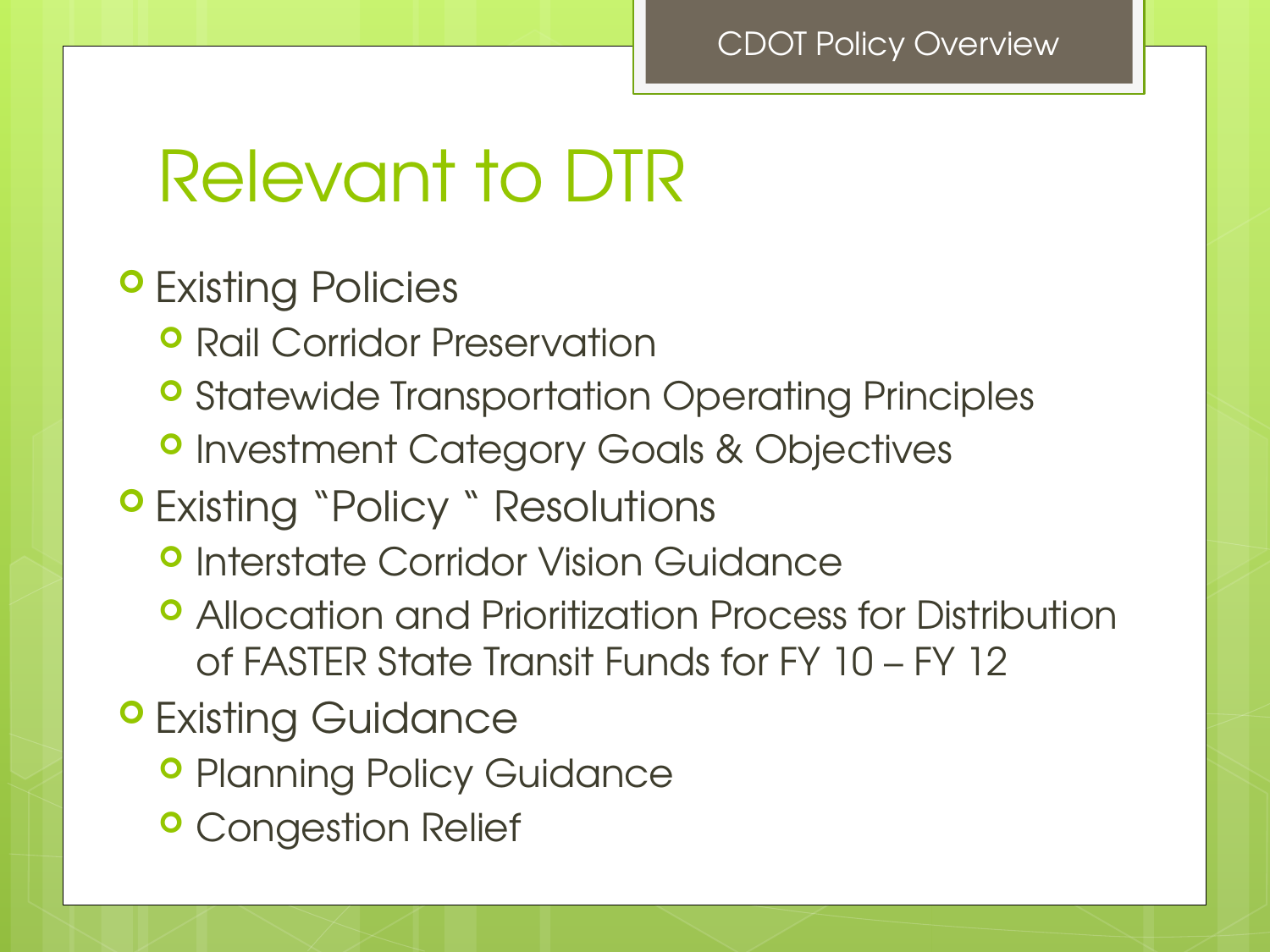

CDOT Policy Overview
# Relevant to DTR
Existing Policies
Rail Corridor Preservation
Statewide Transportation Operating Principles
Investment Category Goals & Objectives
Existing “Policy “ Resolutions
Interstate Corridor Vision Guidance
Allocation and Prioritization Process for Distribution of FASTER State Transit Funds for FY 10 – FY 12
Existing Guidance
Planning Policy Guidance
Congestion Relief